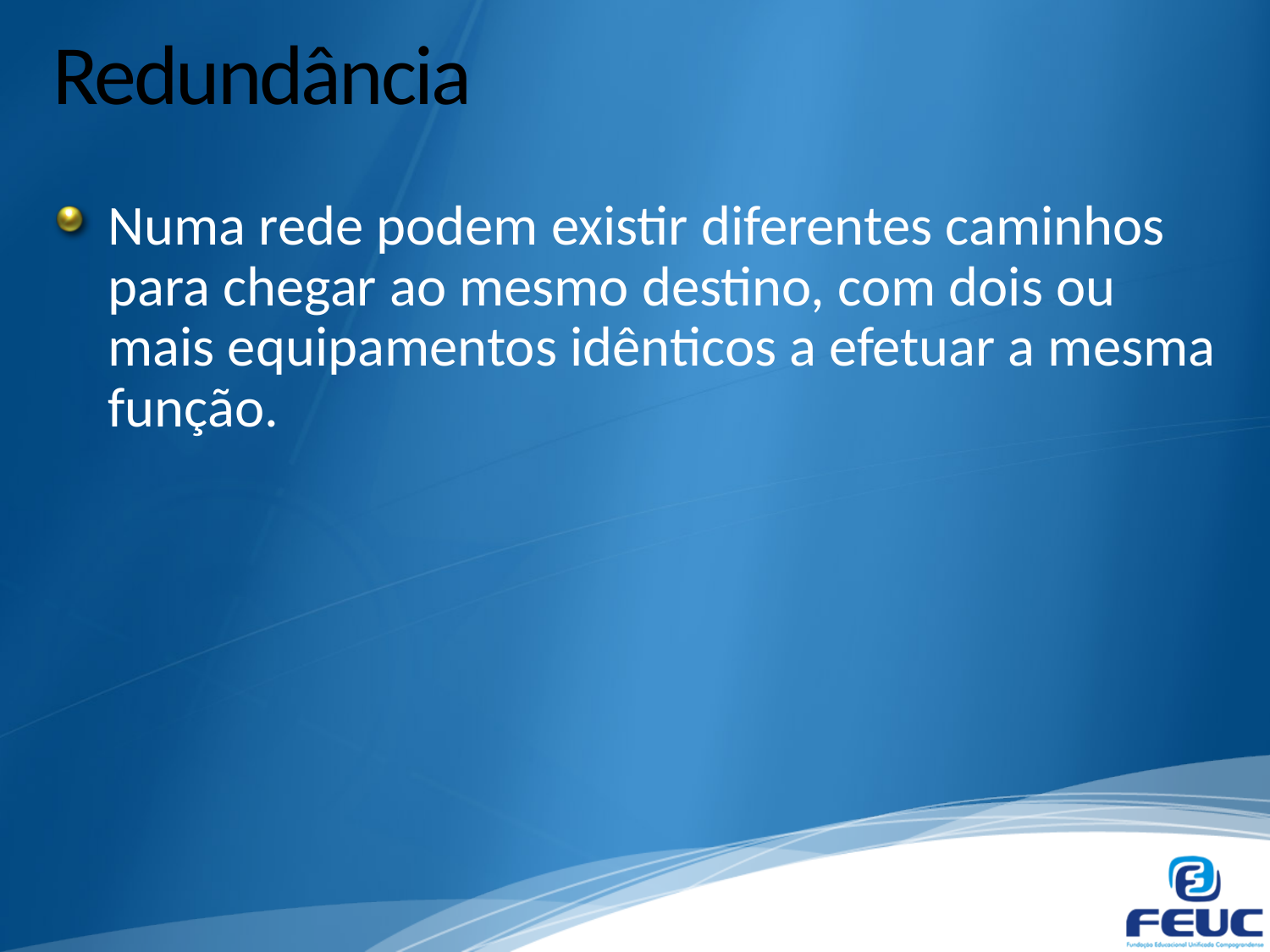

# Redundância
Numa rede podem existir diferentes caminhos para chegar ao mesmo destino, com dois ou mais equipamentos idênticos a efetuar a mesma função.